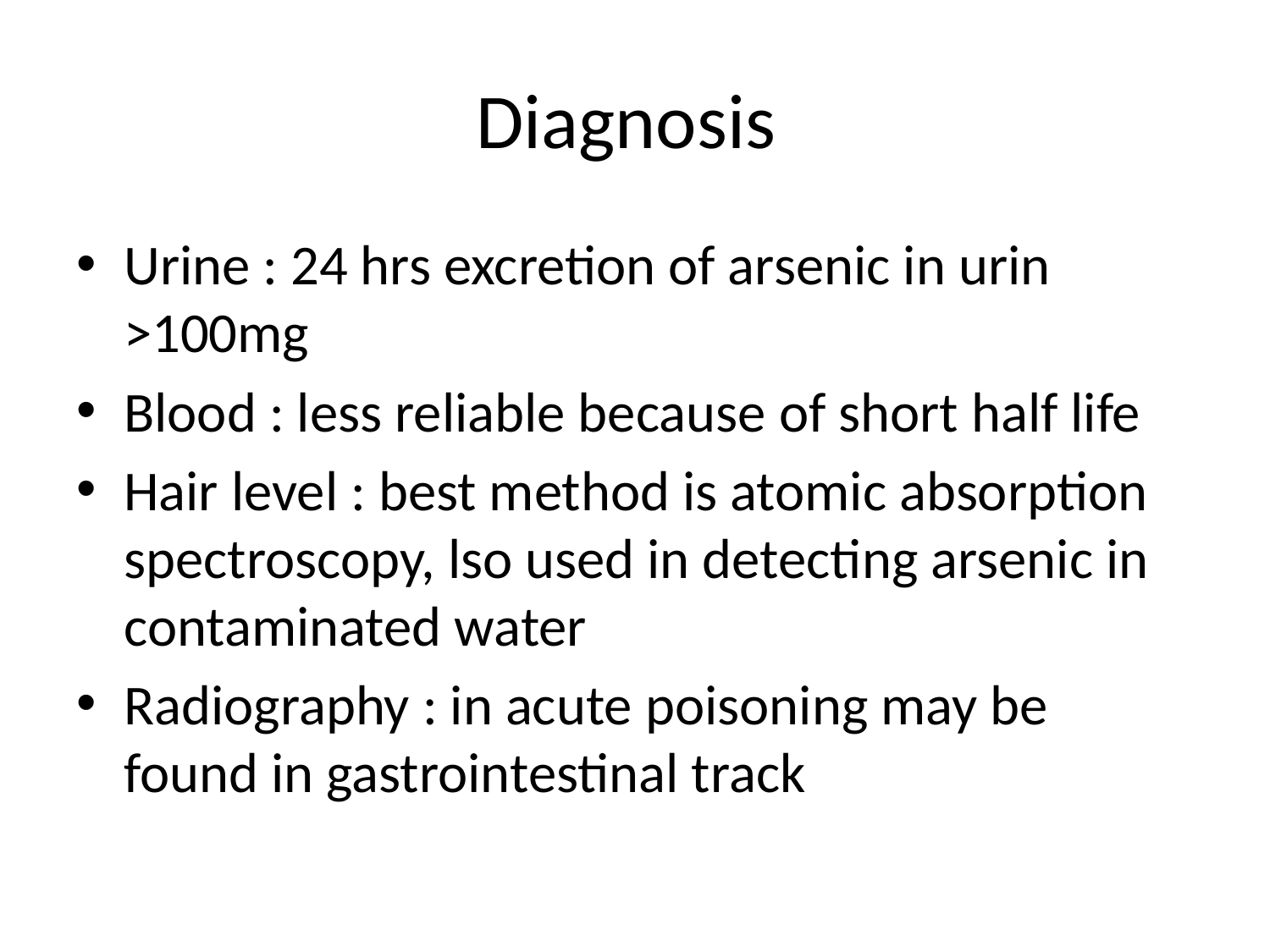

# Diagnosis
Urine : 24 hrs excretion of arsenic in urin >100mg
Blood : less reliable because of short half life
Hair level : best method is atomic absorption spectroscopy, lso used in detecting arsenic in contaminated water
Radiography : in acute poisoning may be found in gastrointestinal track